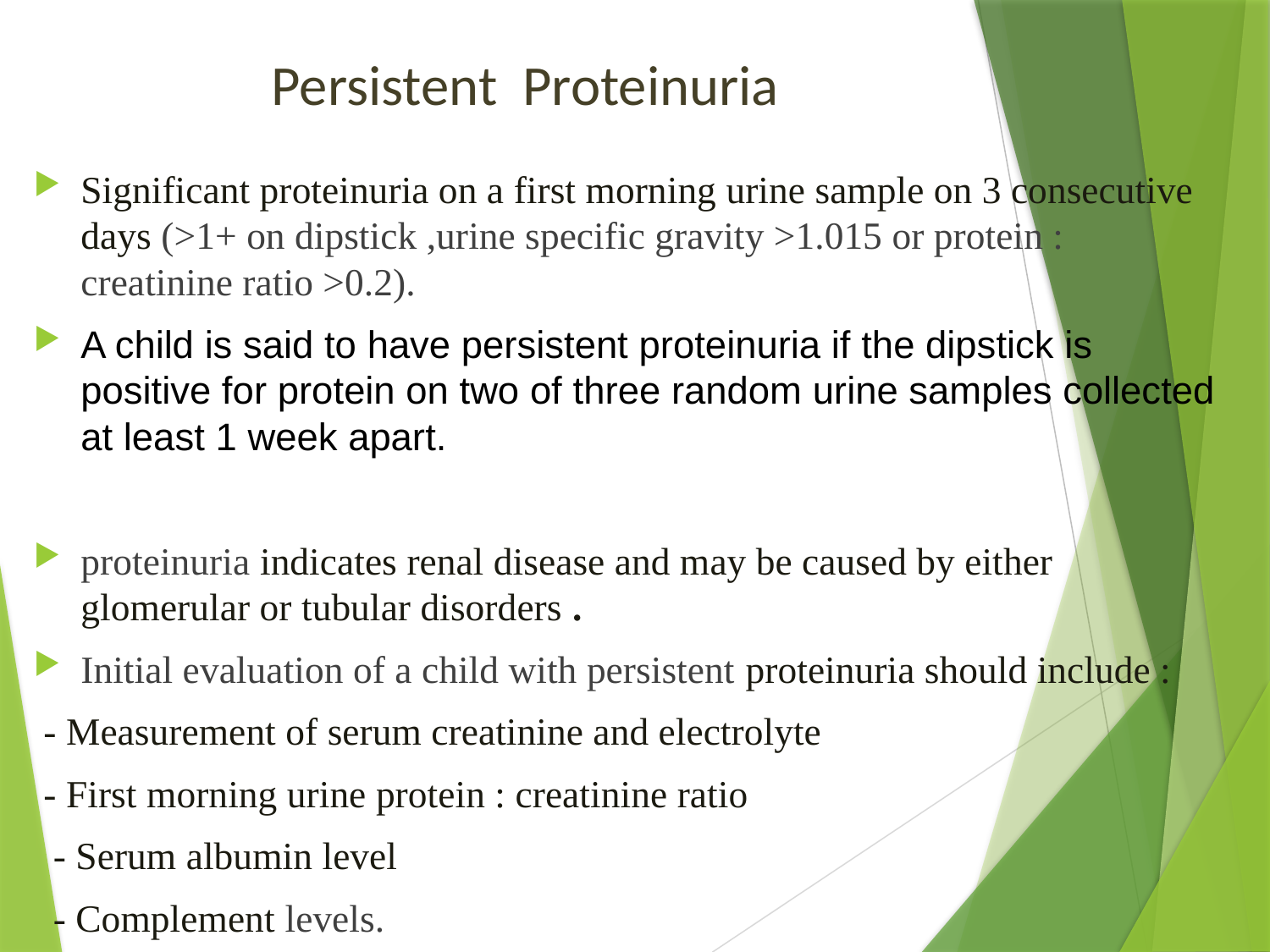

# Persistent  Proteinuria
Significant proteinuria on a first morning urine sample on 3 consecutive days (>1+ on dipstick ,urine specific gravity >1.015 or protein : creatinine ratio >0.2).
A child is said to have persistent proteinuria if the dipstick is positive for protein on two of three random urine samples collected at least 1 week apart.

proteinuria indicates renal disease and may be caused by either glomerular or tubular disorders .
Initial evaluation of a child with persistent proteinuria should include :
 - Measurement of serum creatinine and electrolyte
 - First morning urine protein : creatinine ratio
  - Serum albumin level
  - Complement levels.